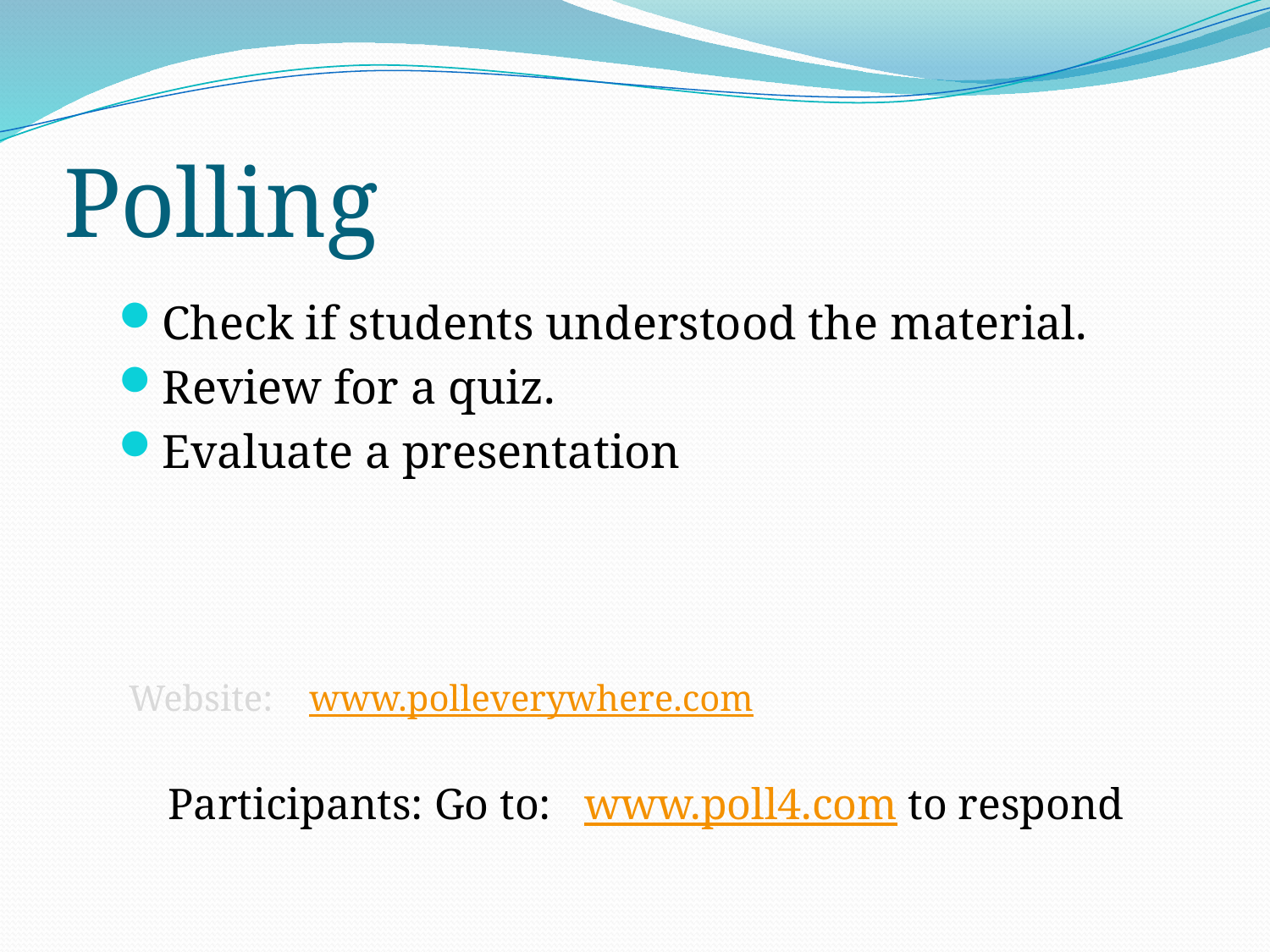

# Polling
Check if students understood the material.
Review for a quiz.
Evaluate a presentation

Website:    www.polleverywhere.com

Participants: Go to:   www.poll4.com to respond